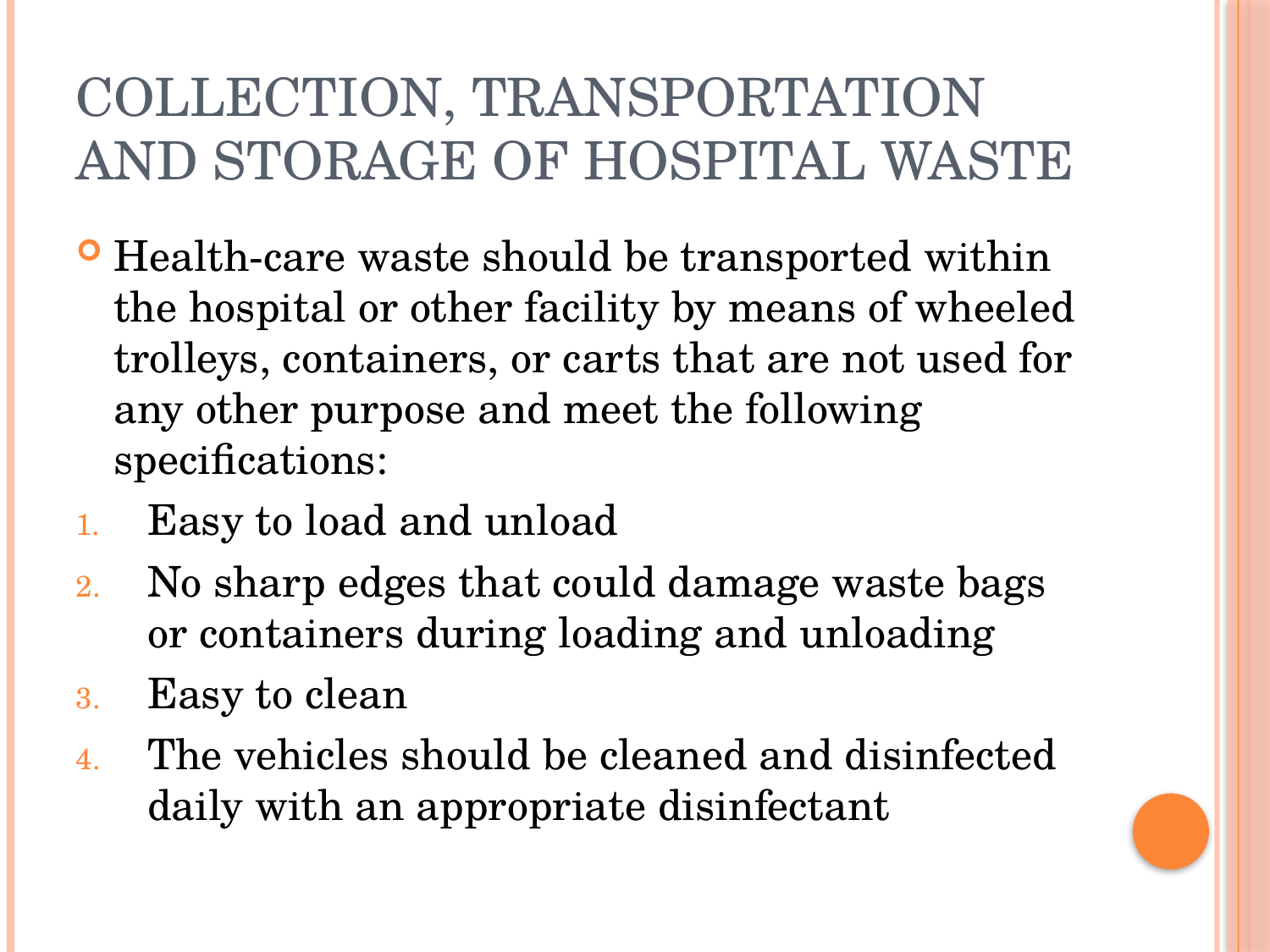

# Collection, transportation and storage of hospital waste
Health-care waste should be transported within the hospital or other facility by means of wheeled trolleys, containers, or carts that are not used for any other purpose and meet the following specifications:
Easy to load and unload
No sharp edges that could damage waste bags or containers during loading and unloading
Easy to clean
The vehicles should be cleaned and disinfected daily with an appropriate disinfectant